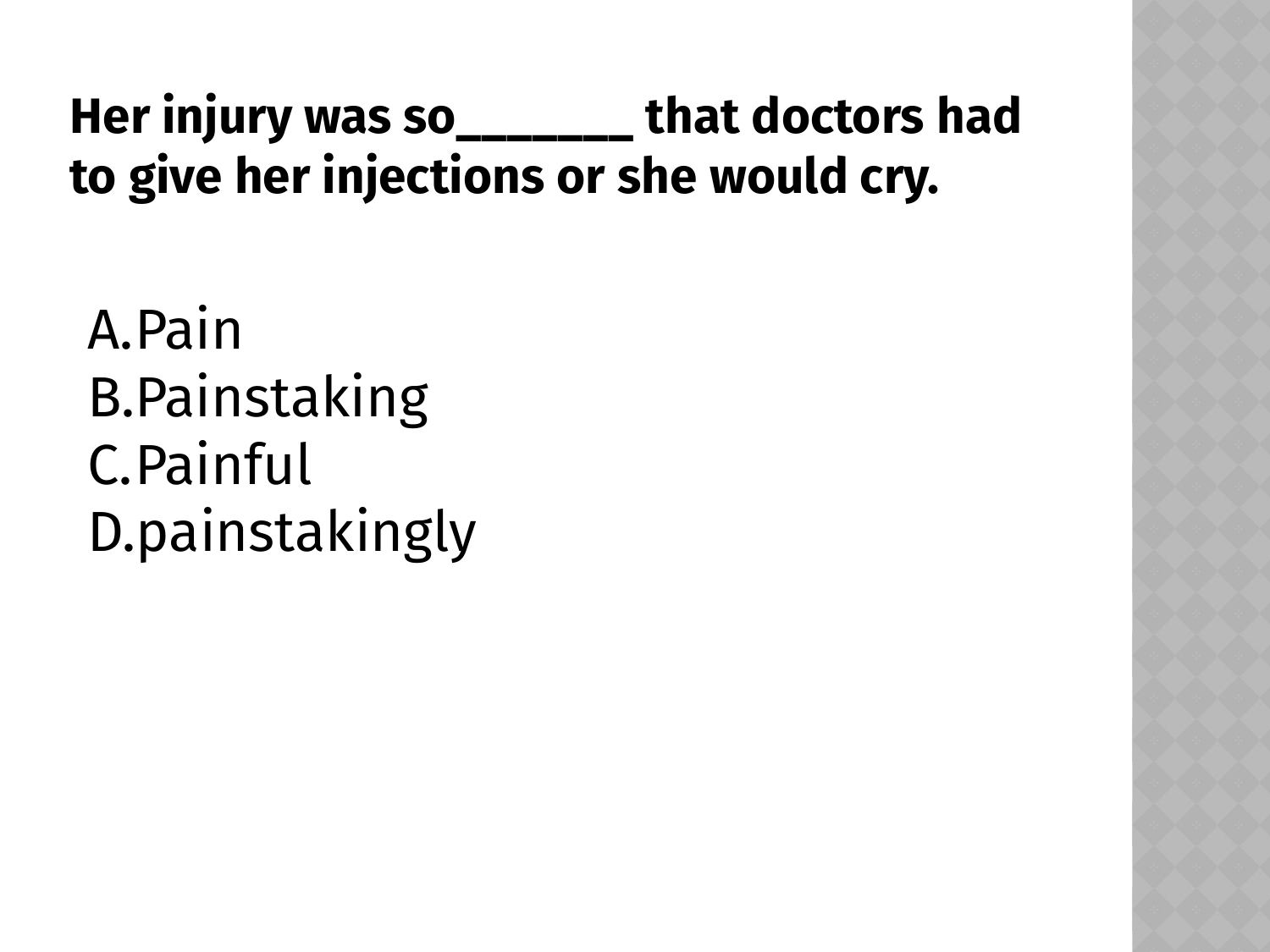

# Her injury was so_______ that doctors had to give her injections or she would cry.
Pain
Painstaking
Painful
painstakingly